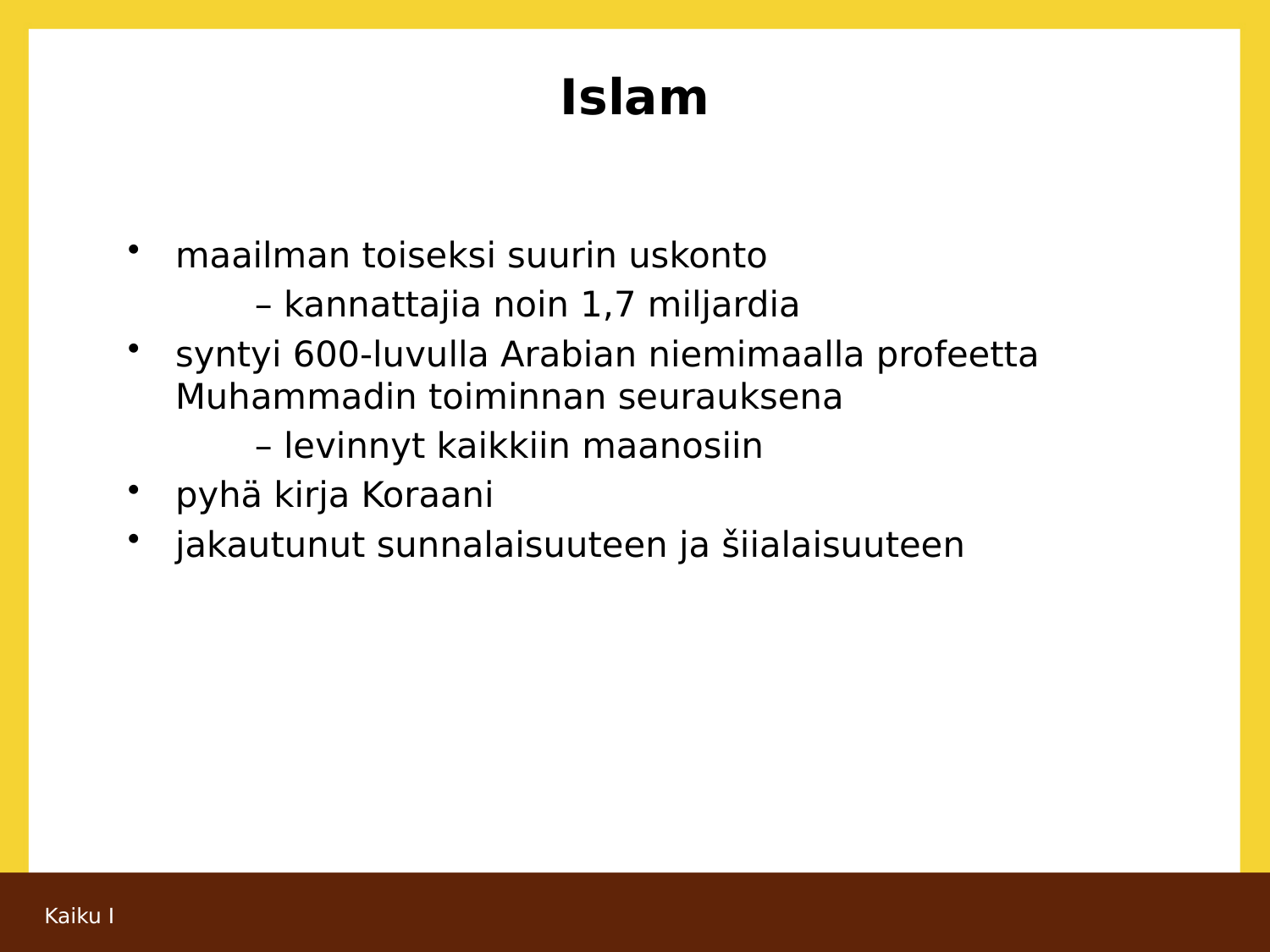

# Islam
maailman toiseksi suurin uskonto
	– kannattajia noin 1,7 miljardia
syntyi 600-luvulla Arabian niemimaalla profeetta Muhammadin toiminnan seurauksena
	– levinnyt kaikkiin maanosiin
pyhä kirja Koraani
jakautunut sunnalaisuuteen ja šiialaisuuteen